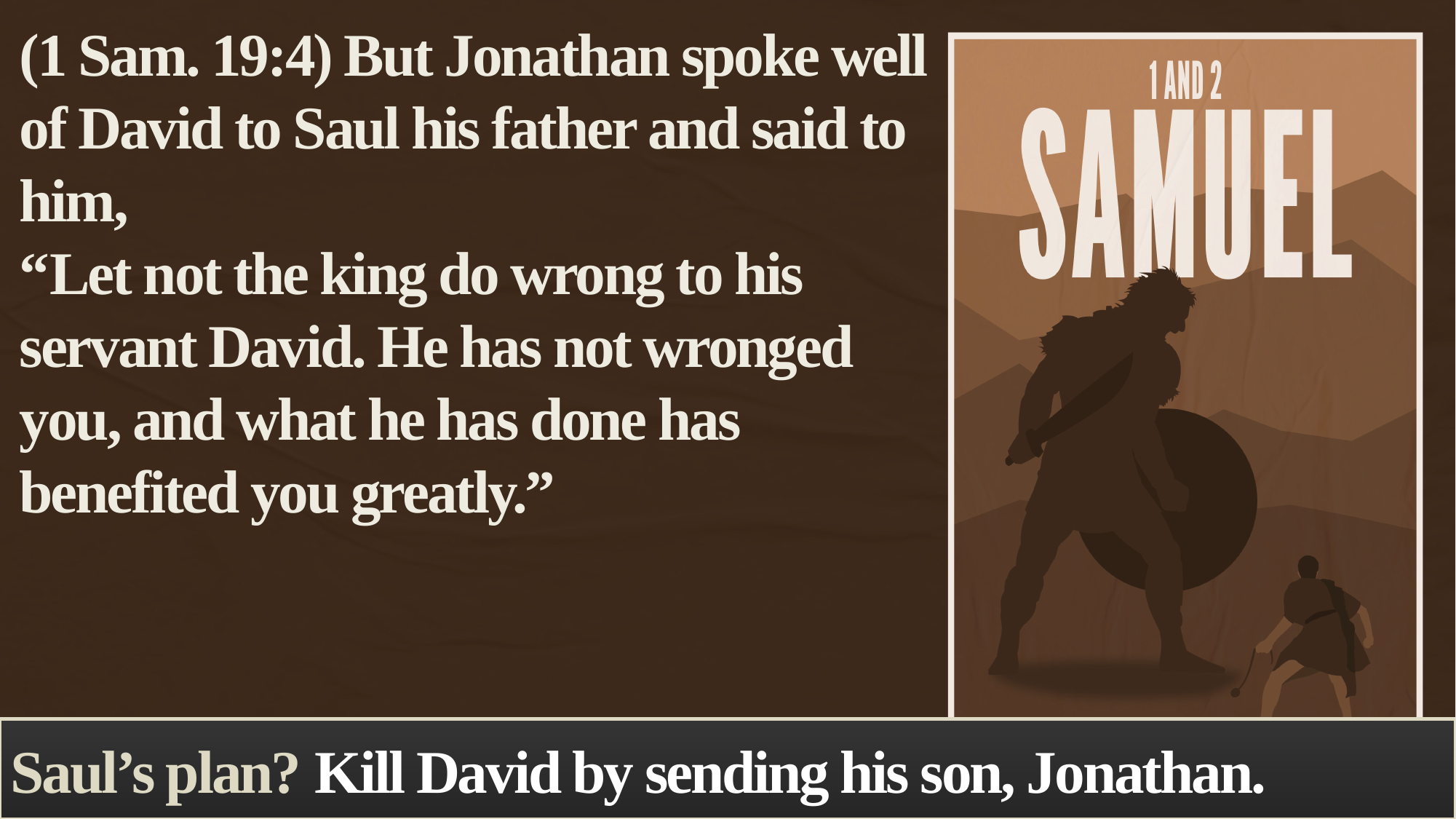

(1 Sam. 19:4) But Jonathan spoke well of David to Saul his father and said to him,
“Let not the king do wrong to his servant David. He has not wronged you, and what he has done has benefited you greatly.”
Saul’s plan? Kill David by sending his son, Jonathan.